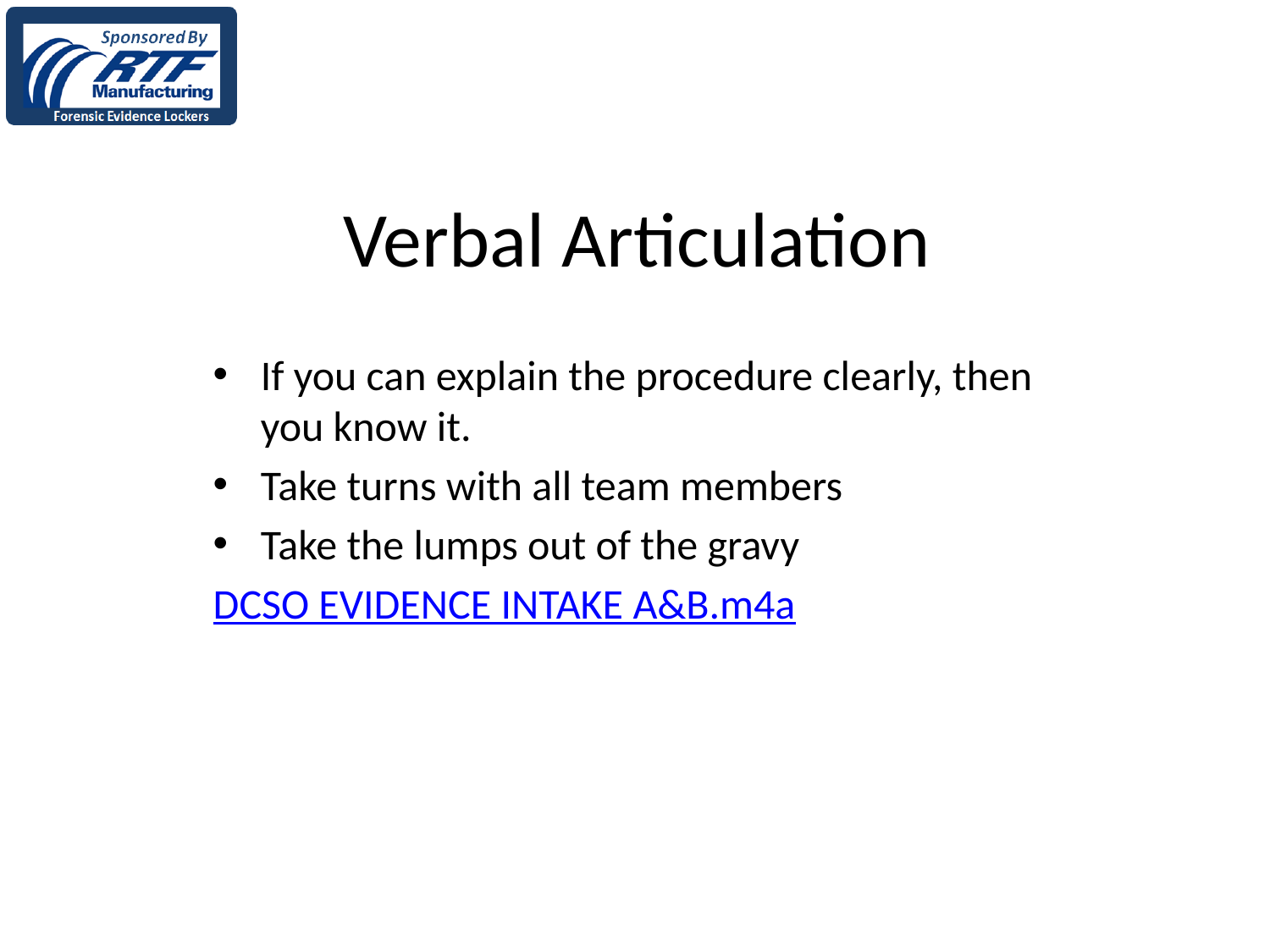

# Verbal Articulation
If you can explain the procedure clearly, then you know it.
Take turns with all team members
Take the lumps out of the gravy
DCSO EVIDENCE INTAKE A&B.m4a